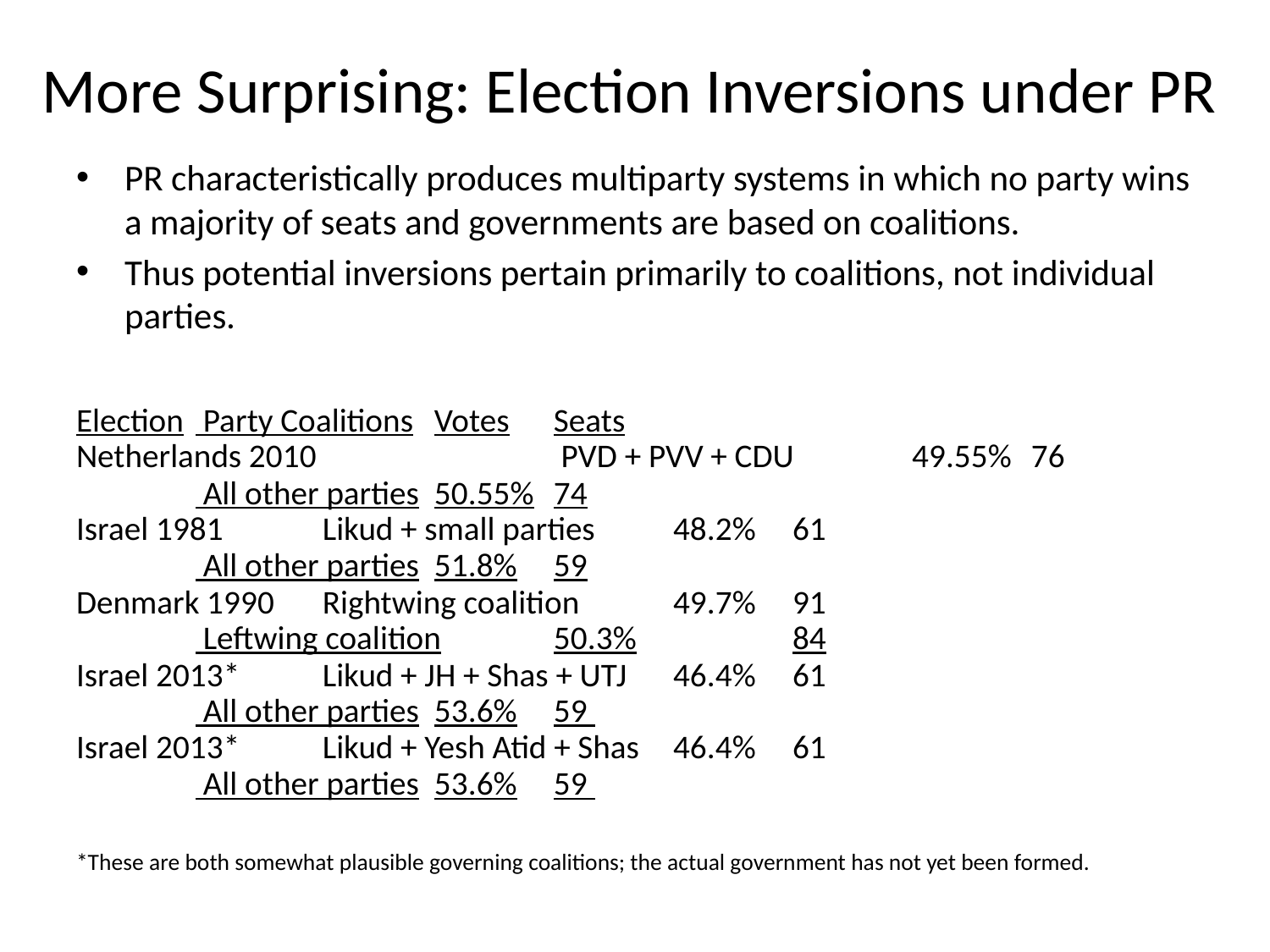

# More Surprising: Election Inversions under PR
PR characteristically produces multiparty systems in which no party wins a majority of seats and governments are based on coalitions.
Thus potential inversions pertain primarily to coalitions, not individual parties.

Election			 Party Coalitions		Votes		Seats
Netherlands 2010	 	 PVD + PVV + CDU		49.55%		76
			 All other parties		50.55%		74
Israel 1981		 Likud + small parties	48.2%		61
			 All other parties		51.8%		59
Denmark 1990		 Rightwing coalition	49.7%		91
			 Leftwing coalition		50.3%		84
Israel 2013*		 Likud + JH + Shas + UTJ	46.4%		61
			 All other parties		53.6%		59
Israel 2013*		 Likud + Yesh Atid + Shas	46.4%		61
			 All other parties		53.6%		59

*These are both somewhat plausible governing coalitions; the actual government has not yet been formed.